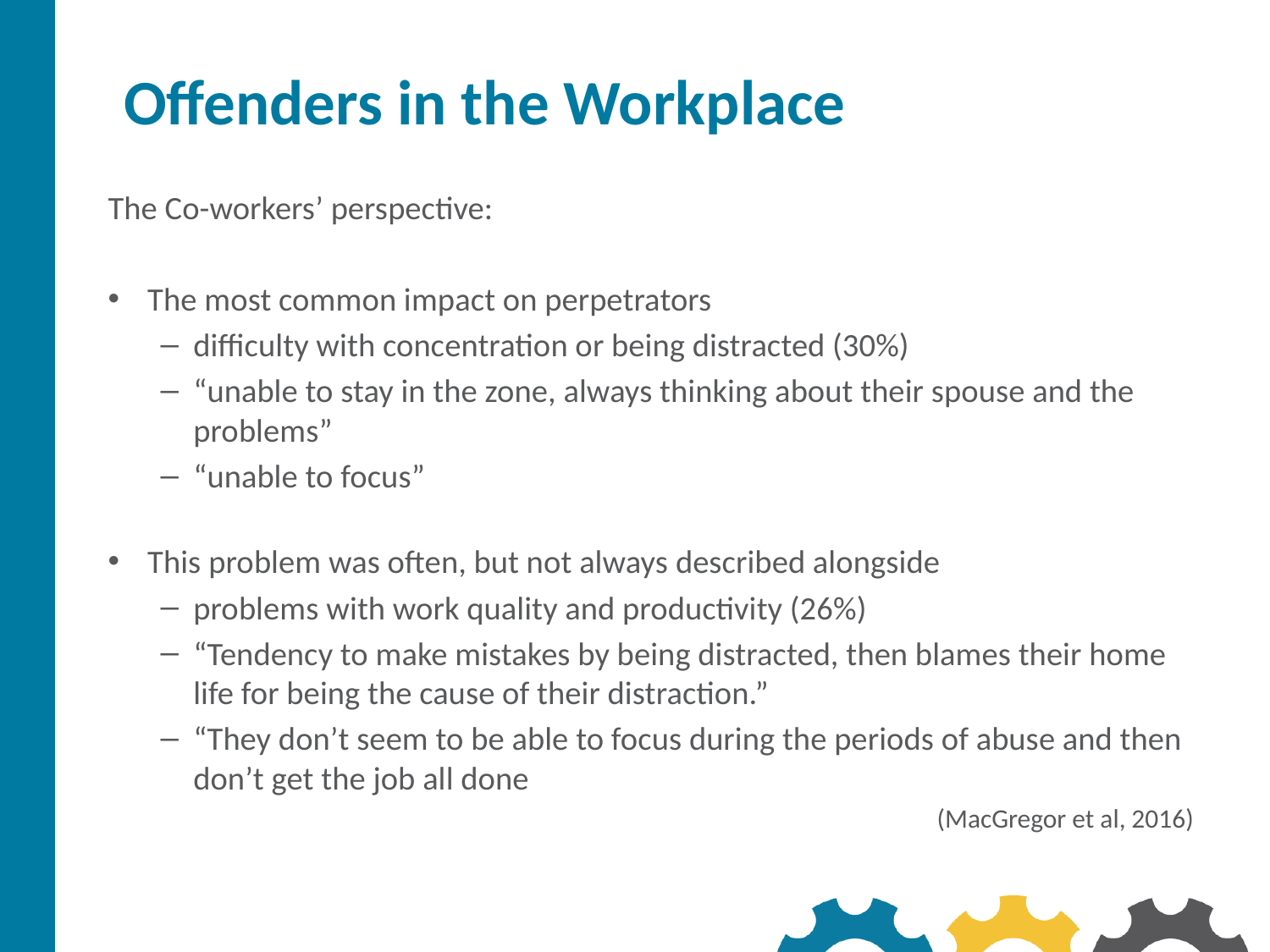

# Offenders in the Workplace
The Co-workers’ perspective:

The most common impact on perpetrators
difficulty with concentration or being distracted (30%)
“unable to stay in the zone, always thinking about their spouse and the problems”
“unable to focus”

This problem was often, but not always described alongside
problems with work quality and productivity (26%)
“Tendency to make mistakes by being distracted, then blames their home life for being the cause of their distraction.”
“They don’t seem to be able to focus during the periods of abuse and then don’t get the job all done
(MacGregor et al, 2016)